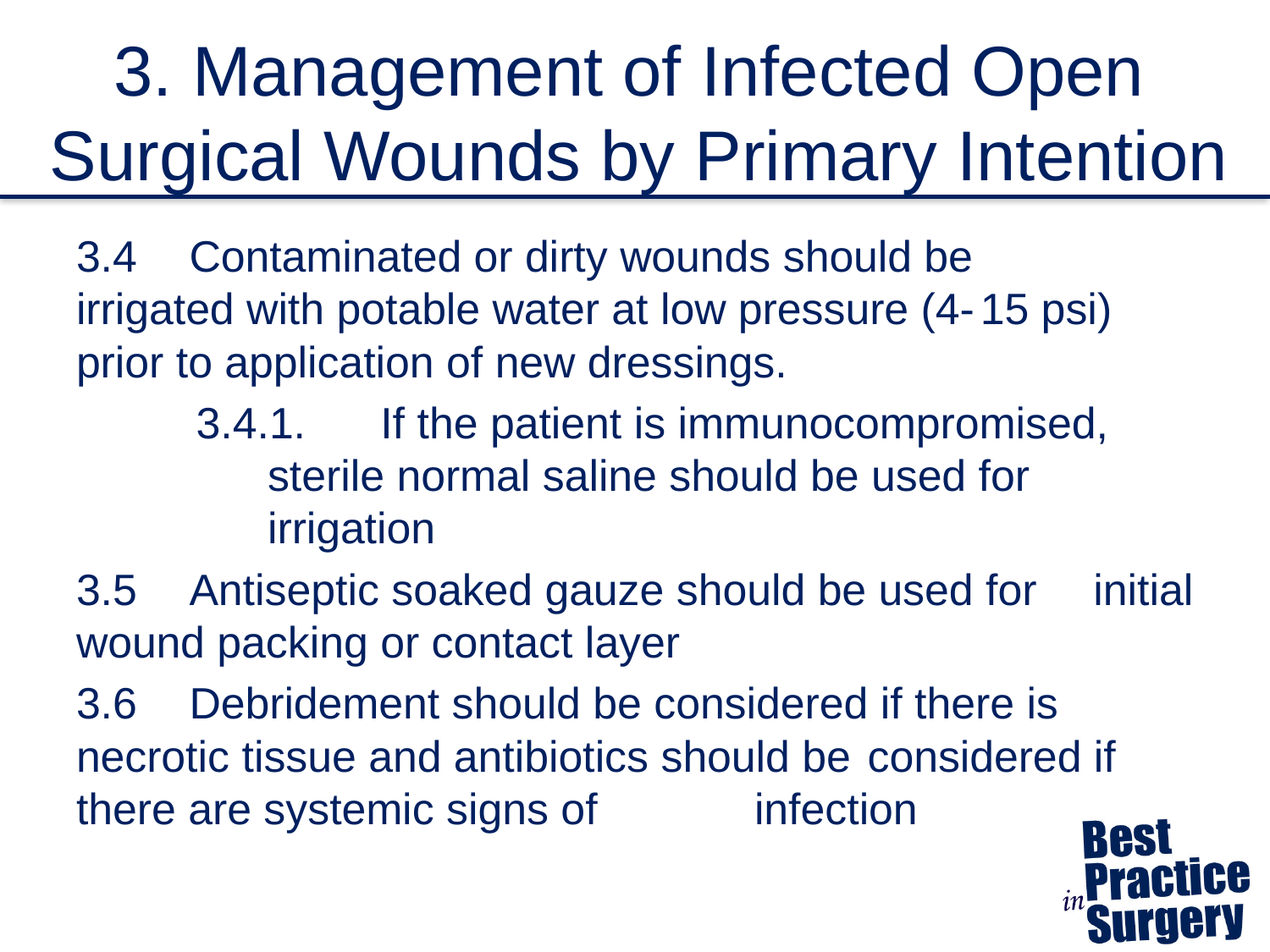

# 3. Management of Infected Open Surgical Wounds by Primary Intention
3.4	Contaminated or dirty wounds should be 				irrigated with potable water at low pressure (4-			15 psi) prior to application of new dressings.
3.4.1.	If the patient is immunocompromised, 	sterile normal saline should be used for 	irrigation
3.5	Antiseptic soaked gauze should be used for 			initial wound packing or contact layer
3.6	Debridement should be considered if there is 			necrotic tissue and antibiotics should be 					considered if there are systemic signs of 				infection